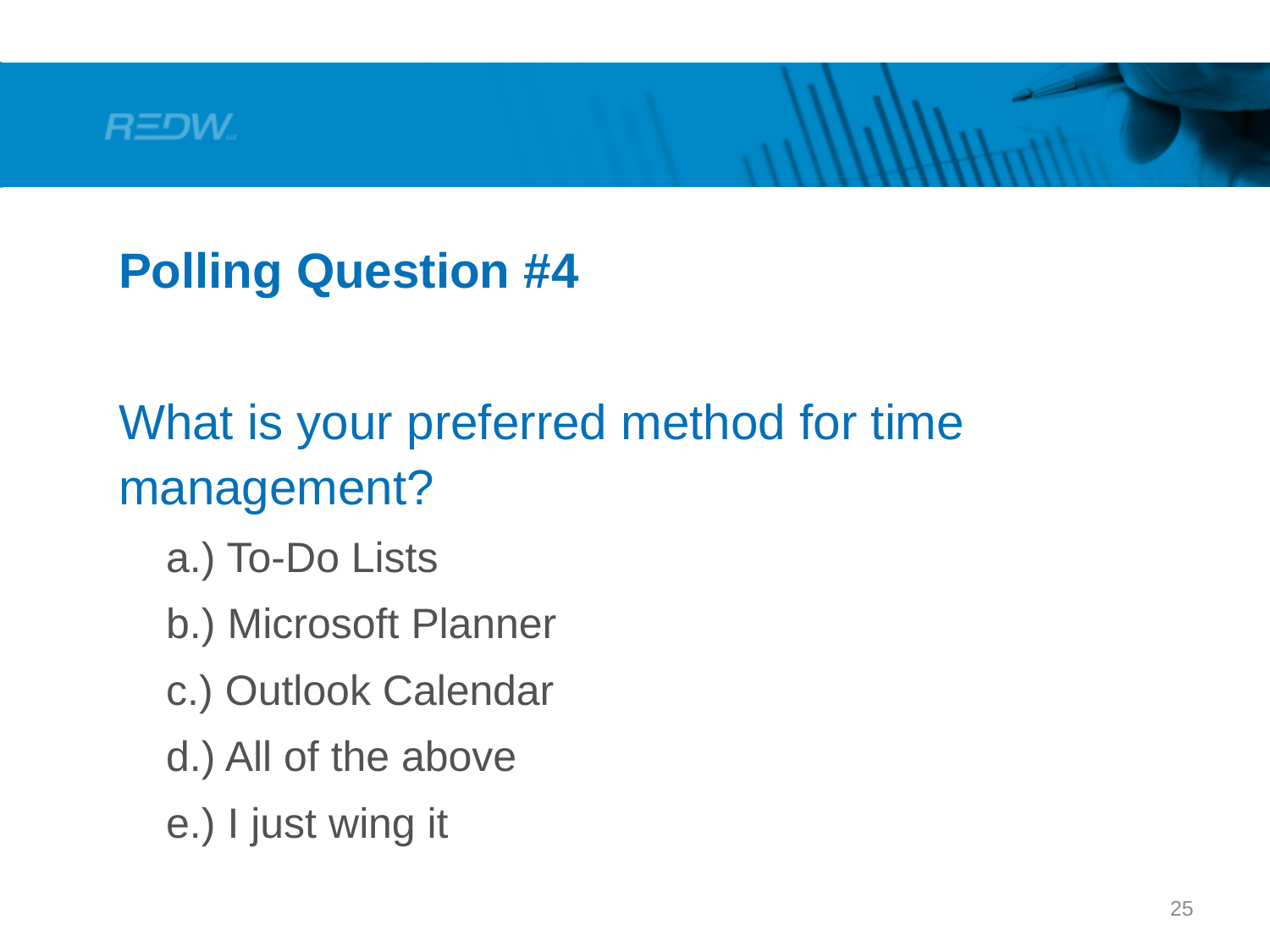

Polling Question #4

What is your preferred method for time management?
a.) To-Do Lists
b.) Microsoft Planner
c.) Outlook Calendar
d.) All of the above
e.) I just wing it
25